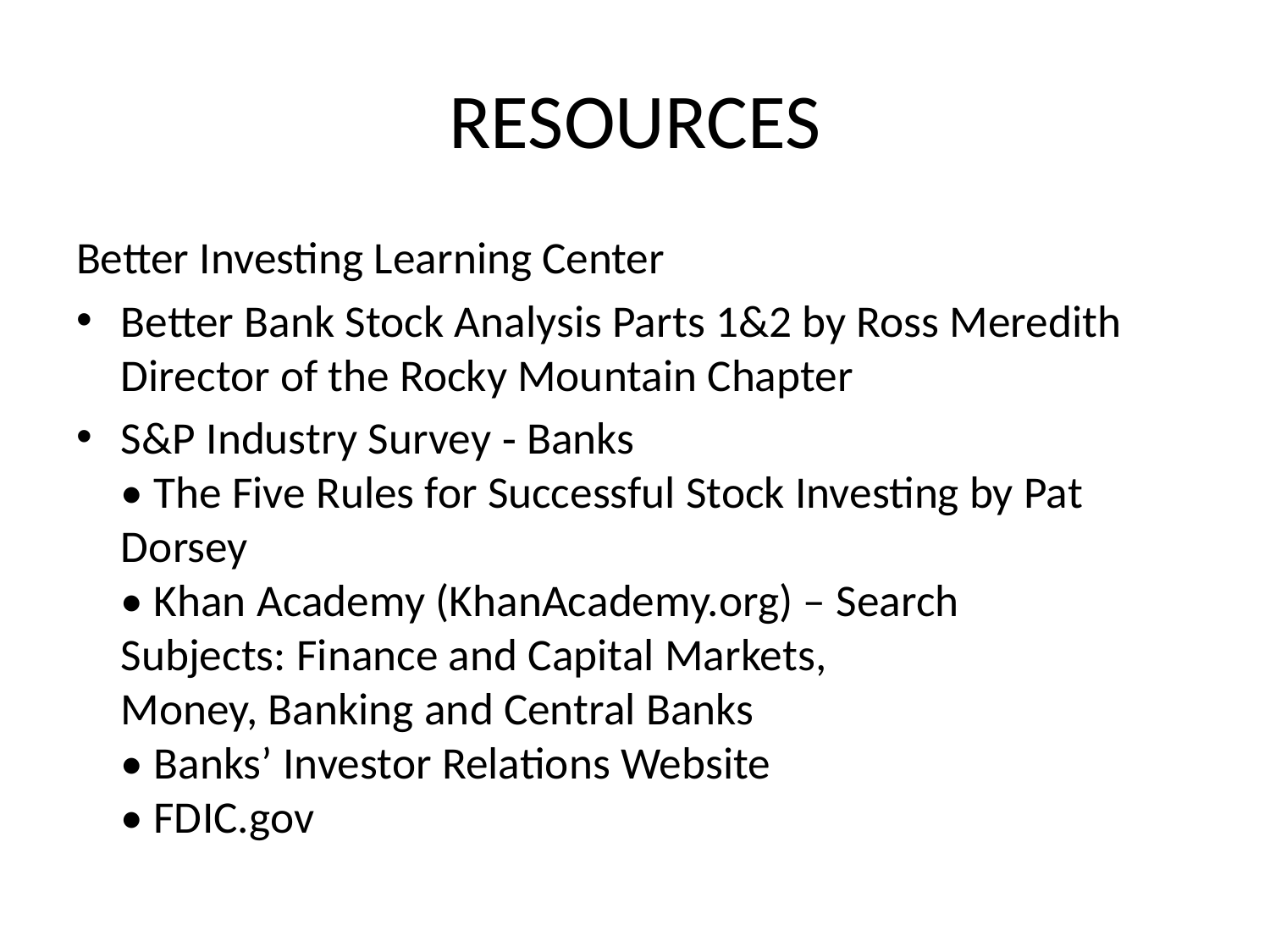

# RESOURCES
Better Investing Learning Center
Better Bank Stock Analysis Parts 1&2 by Ross Meredith Director of the Rocky Mountain Chapter
S&P Industry Survey ‐ Banks
• The Five Rules for Successful Stock Investing by Pat  Dorsey
• Khan Academy (KhanAcademy.org) – Search Subjects: Finance and Capital Markets, Money, Banking and Central Banks
• Banks’ Investor Relations Website
• FDIC.gov